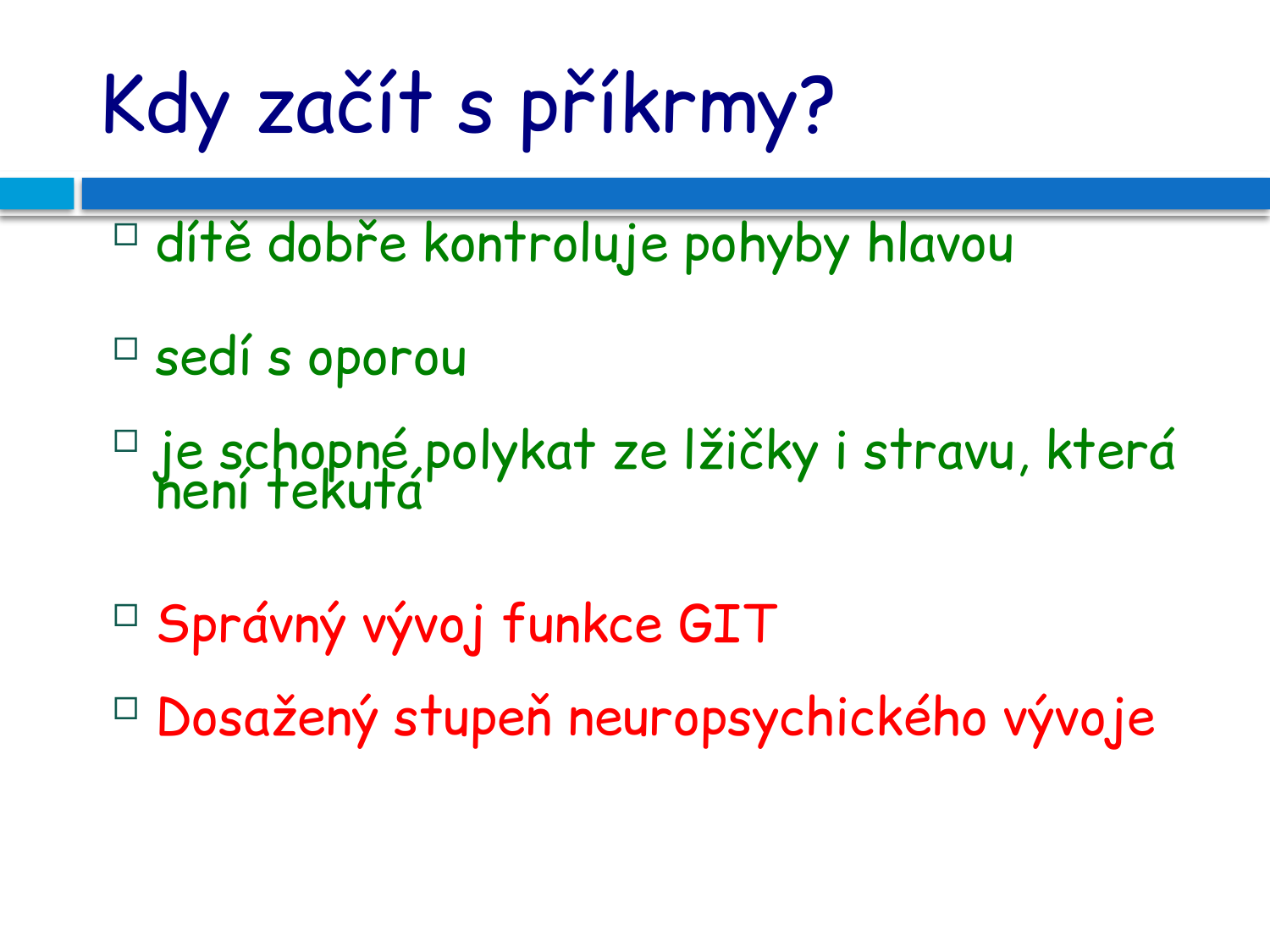

# Kdy začít s příkrmy?
dítě dobře kontroluje pohyby hlavou
sedí s oporou
je schopné polykat ze lžičky i stravu, která není tekutá
Správný vývoj funkce GIT
Dosažený stupeň neuropsychického vývoje